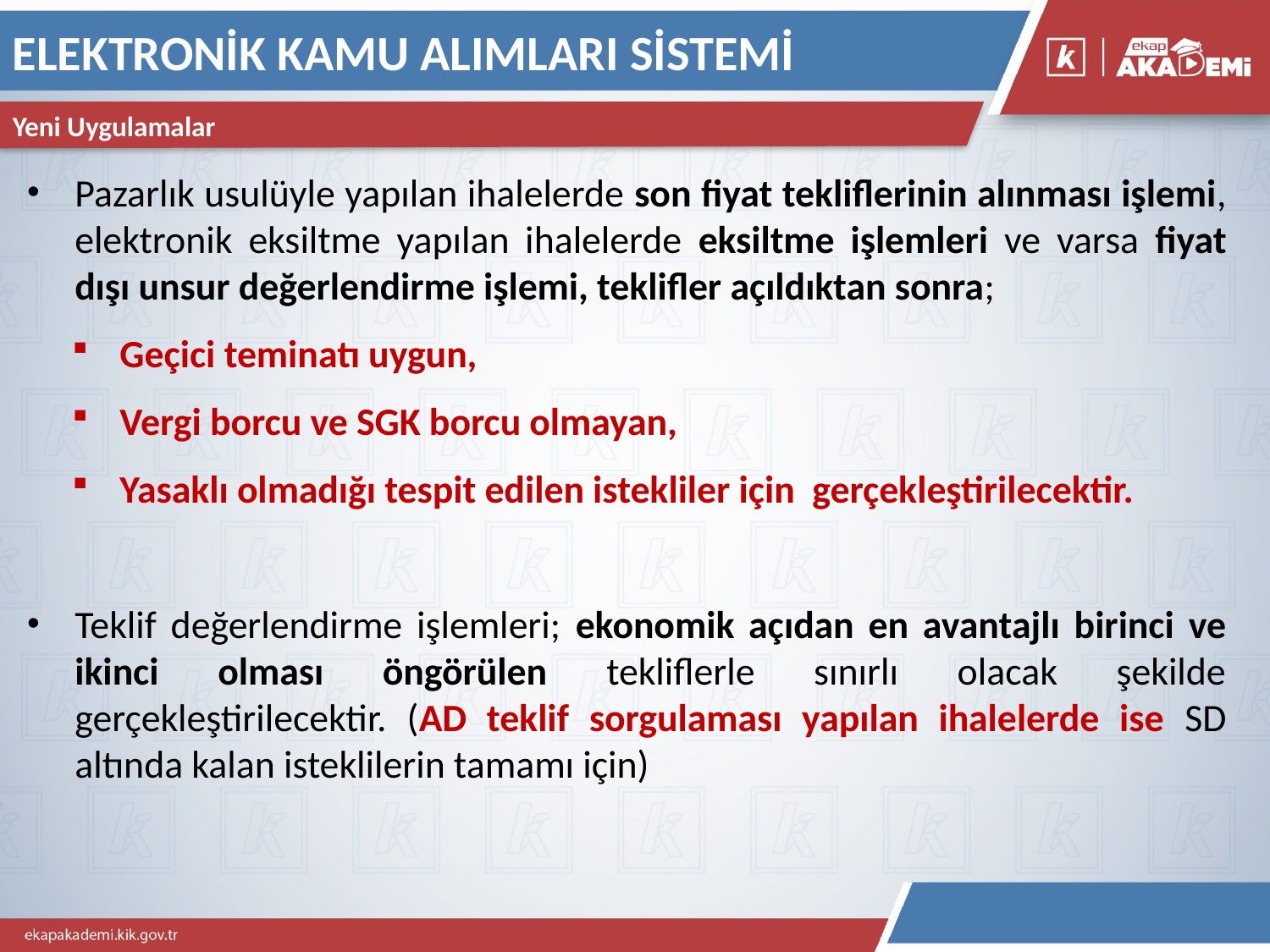

ELEKTRONİK KAMU ALIMLARI SİSTEMİ
Yeni Uygulamalar
Pazarlık usulüyle yapılan ihalelerde son fiyat tekliflerinin alınması işlemi, elektronik eksiltme yapılan ihalelerde eksiltme işlemleri ve varsa fiyat dışı unsur değerlendirme işlemi, teklifler açıldıktan sonra;
Geçici teminatı uygun,
Vergi borcu ve SGK borcu olmayan,
Yasaklı olmadığı tespit edilen istekliler için  gerçekleştirilecektir.

Teklif değerlendirme işlemleri; ekonomik açıdan en avantajlı birinci ve ikinci olması öngörülen tekliflerle sınırlı olacak şekilde gerçekleştirilecektir. (AD teklif sorgulaması yapılan ihalelerde ise SD altında kalan isteklilerin tamamı için)